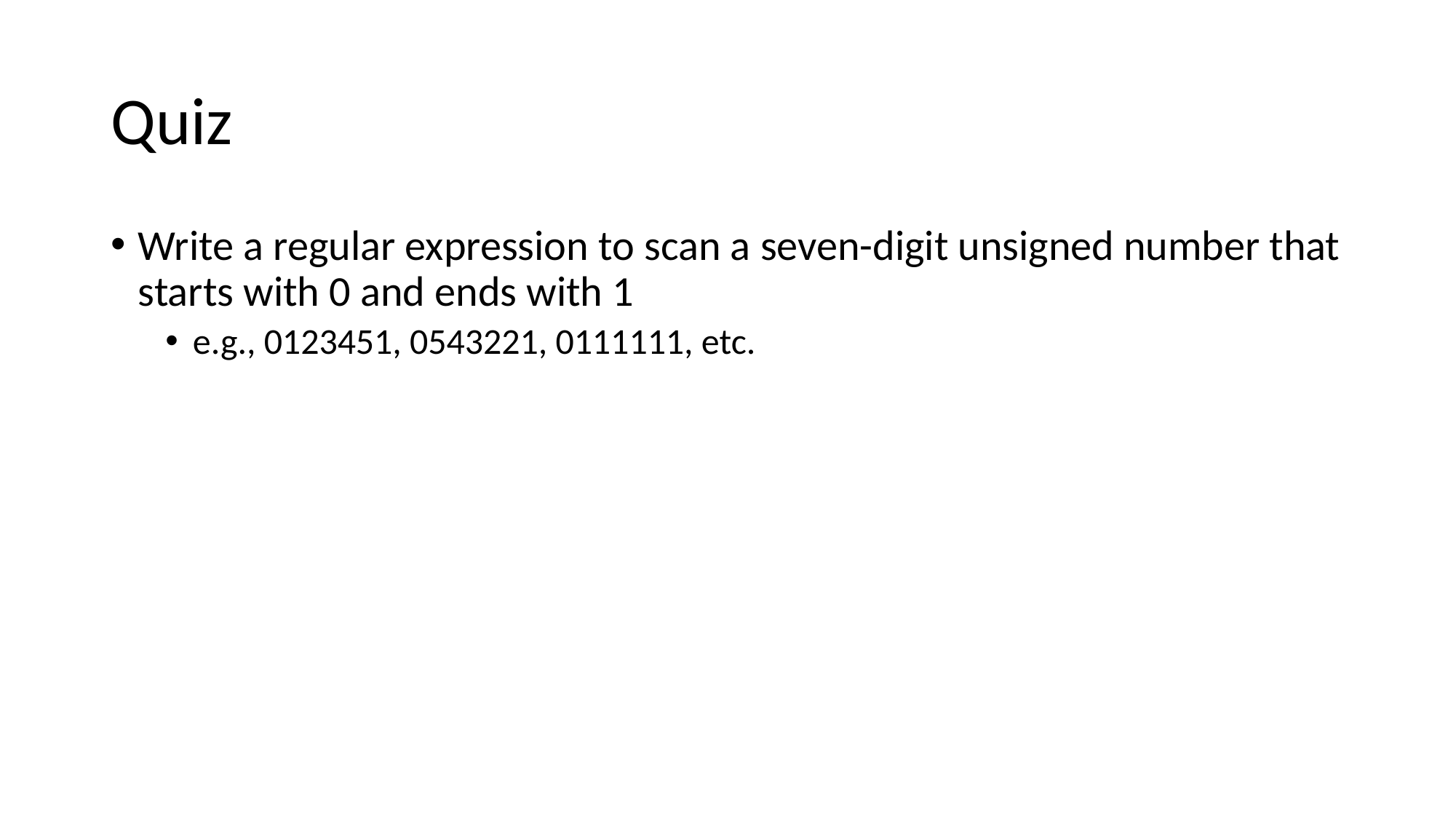

# Quiz
Write a regular expression to scan a seven-digit unsigned number that starts with 0 and ends with 1
e.g., 0123451, 0543221, 0111111, etc.